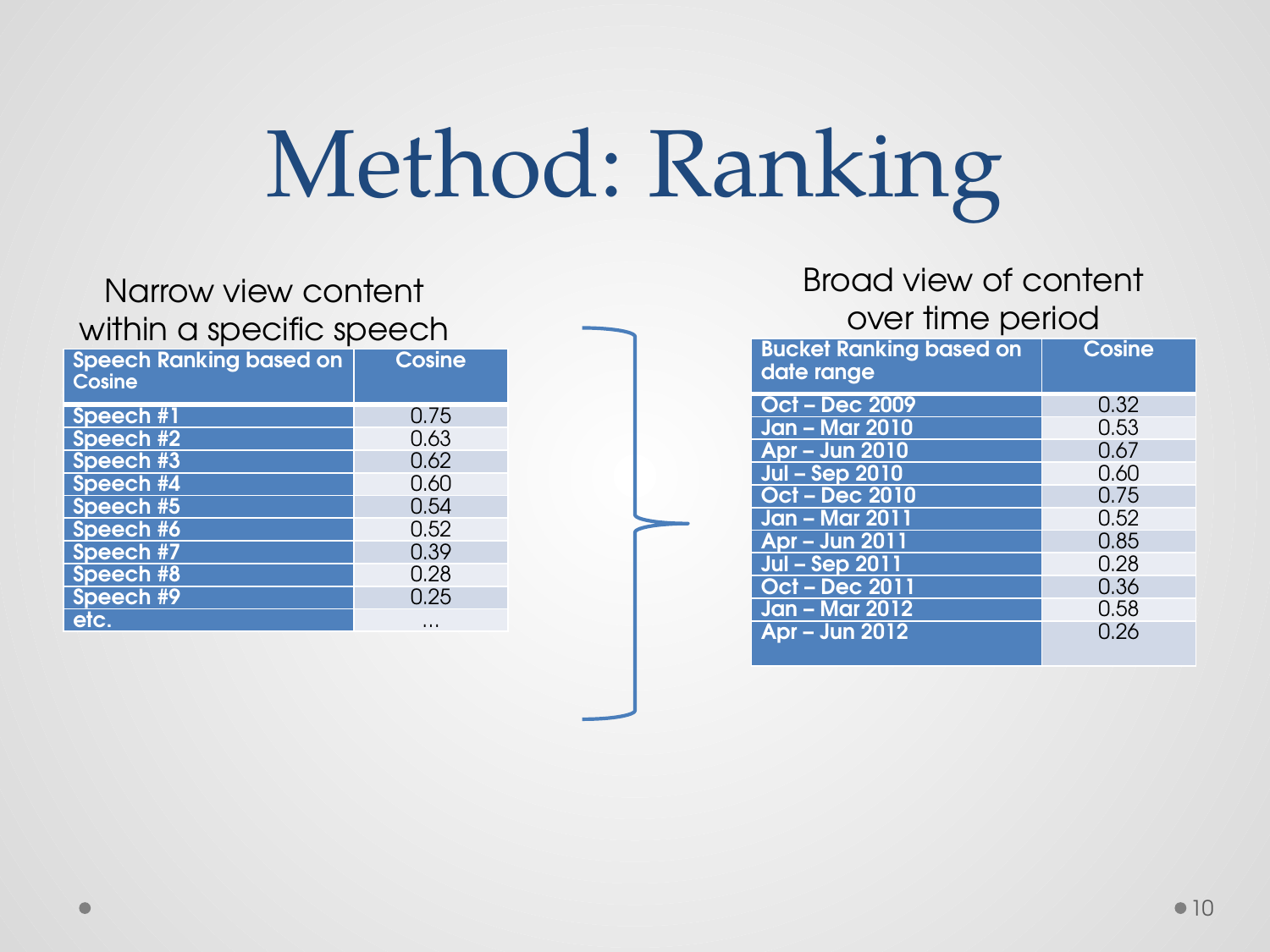

# Method: Ranking
Broad view of content over time period
Narrow view content within a specific speech

| Bucket Ranking based on date range | Cosine |
| --- | --- |
| Oct – Dec 2009 | 0.32 |
| Jan – Mar 2010 | 0.53 |
| Apr – Jun 2010 | 0.67 |
| Jul – Sep 2010 | 0.60 |
| Oct – Dec 2010 | 0.75 |
| Jan – Mar 2011 | 0.52 |
| Apr – Jun 2011 | 0.85 |
| Jul – Sep 2011 | 0.28 |
| Oct – Dec 2011 | 0.36 |
| Jan – Mar 2012 | 0.58 |
| Apr – Jun 2012 | 0.26 |
| Speech Ranking based on Cosine | Cosine |
| --- | --- |
| Speech #1 | 0.75 |
| Speech #2 | 0.63 |
| Speech #3 | 0.62 |
| Speech #4 | 0.60 |
| Speech #5 | 0.54 |
| Speech #6 | 0.52 |
| Speech #7 | 0.39 |
| Speech #8 | 0.28 |
| Speech #9 | 0.25 |
| etc. | … |
10